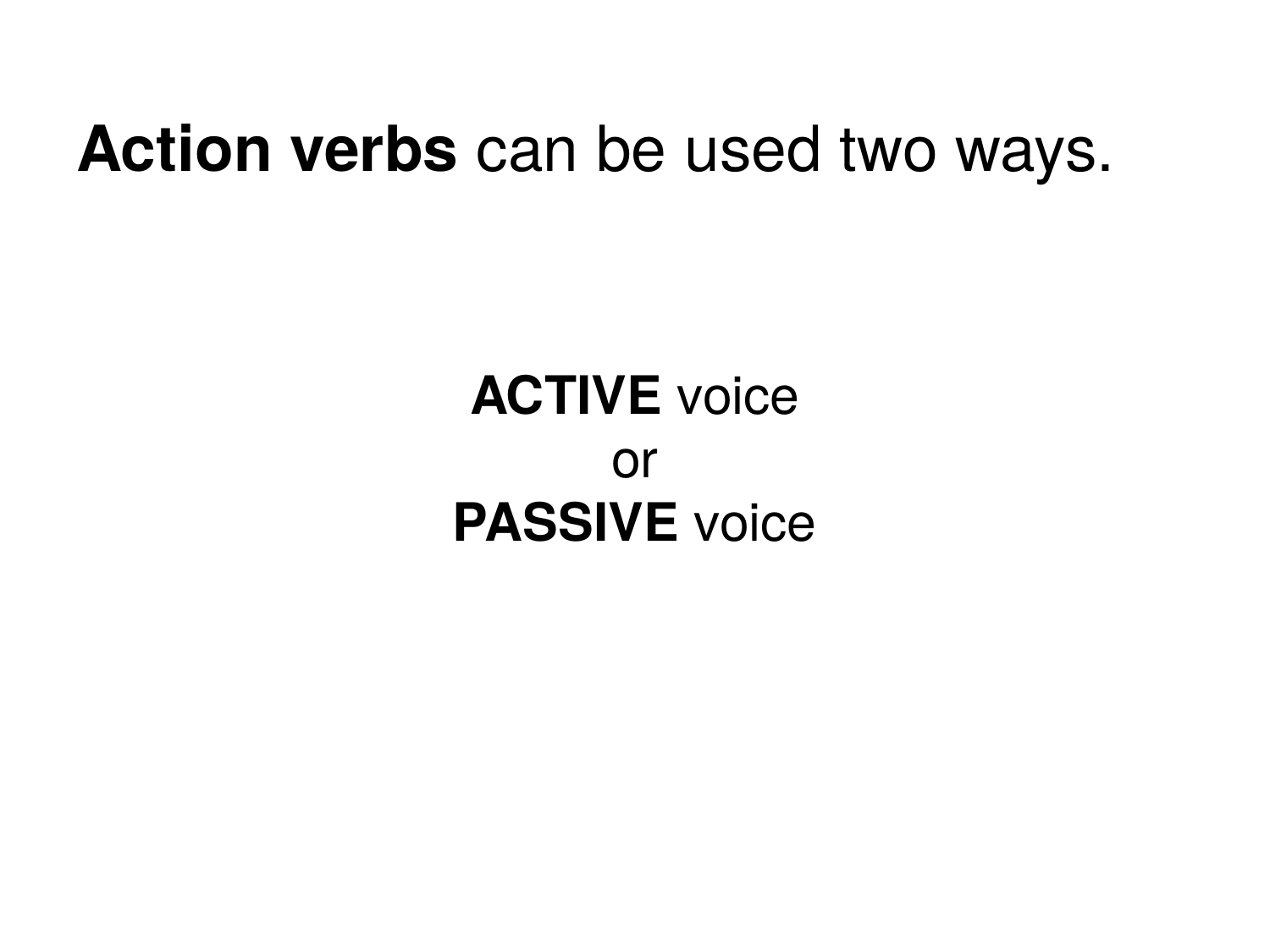

# Action verbs can be used two ways.

ACTIVE voice
or
PASSIVE voice